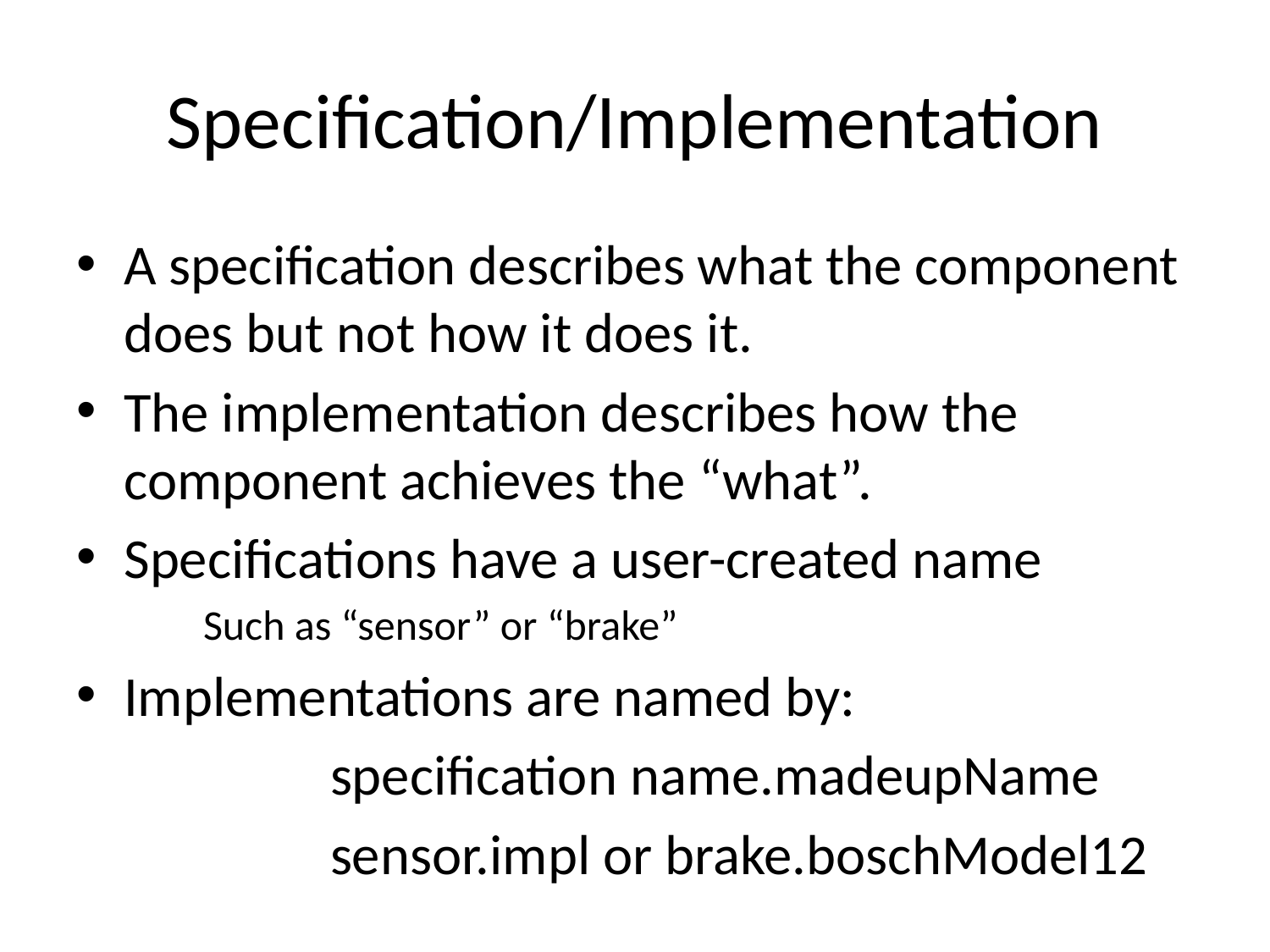

# Specification/Implementation
A specification describes what the component does but not how it does it.
The implementation describes how the component achieves the “what”.
Specifications have a user-created name
Such as “sensor” or “brake”
Implementations are named by:
 		specification name.madeupName
		sensor.impl or brake.boschModel12